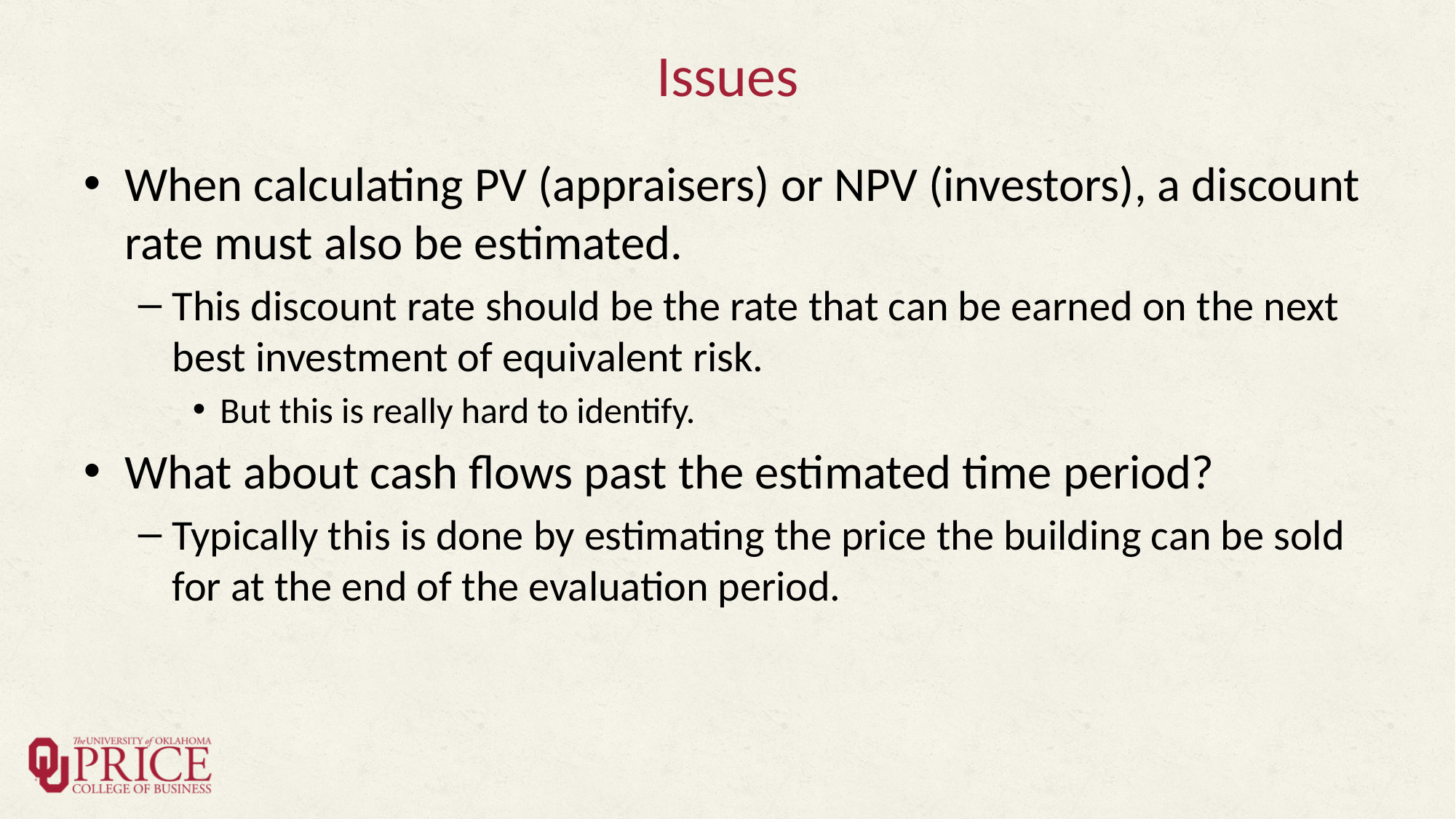

# Issues
When calculating PV (appraisers) or NPV (investors), a discount rate must also be estimated.
This discount rate should be the rate that can be earned on the next best investment of equivalent risk.
But this is really hard to identify.
What about cash flows past the estimated time period?
Typically this is done by estimating the price the building can be sold for at the end of the evaluation period.